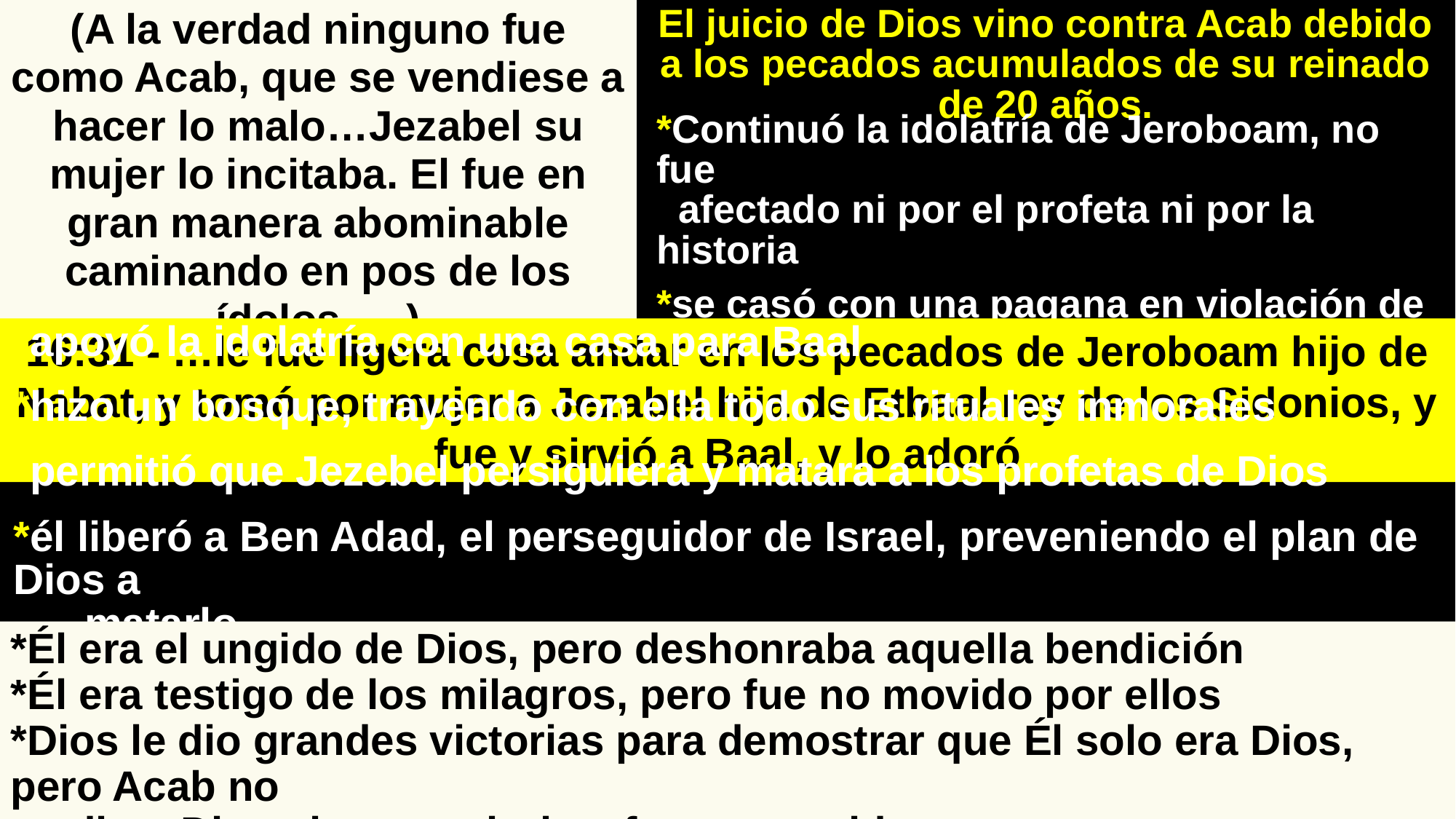

(A la verdad ninguno fue como Acab, que se vendiese a hacer lo malo…Jezabel su mujer lo incitaba. El fue en gran manera abominable caminando en pos de los ídolos ….)
El juicio de Dios vino contra Acab debido a los pecados acumulados de su reinado de 20 años.
*Continuó la idolatría de Jeroboam, no fue
  afectado ni por el profeta ni por la historia

*se casó con una pagana en violación de la Ley
    (Dt. 7:1ff)
*apoyó la idolatría con una casa para Baal

*hizo un bosque, trayendo con ella todo sus rituales inmorales

*permitió que Jezebel persiguiera y matara a los profetas de Dios

*él liberó a Ben Adad, el perseguidor de Israel, preveniendo el plan de Dios a
      matarlo

*permitió que Nabot fuera asesinado y luego tomó su tierra
16:31 - …le fue ligera cosa andar en los pecados de Jeroboam hijo de Nabat, y tomó por mujer a Jezabel hija de Etbaal rey de los Sidonios, y fue y sirvió a Baal, y lo adoró

*Él era el ungido de Dios, pero deshonraba aquella bendición
*Él era testigo de los milagros, pero fue no movido por ellos
*Dios le dio grandes victorias para demostrar que Él solo era Dios, pero Acab no
     dio a Dios ninguna gloria y fue no movido